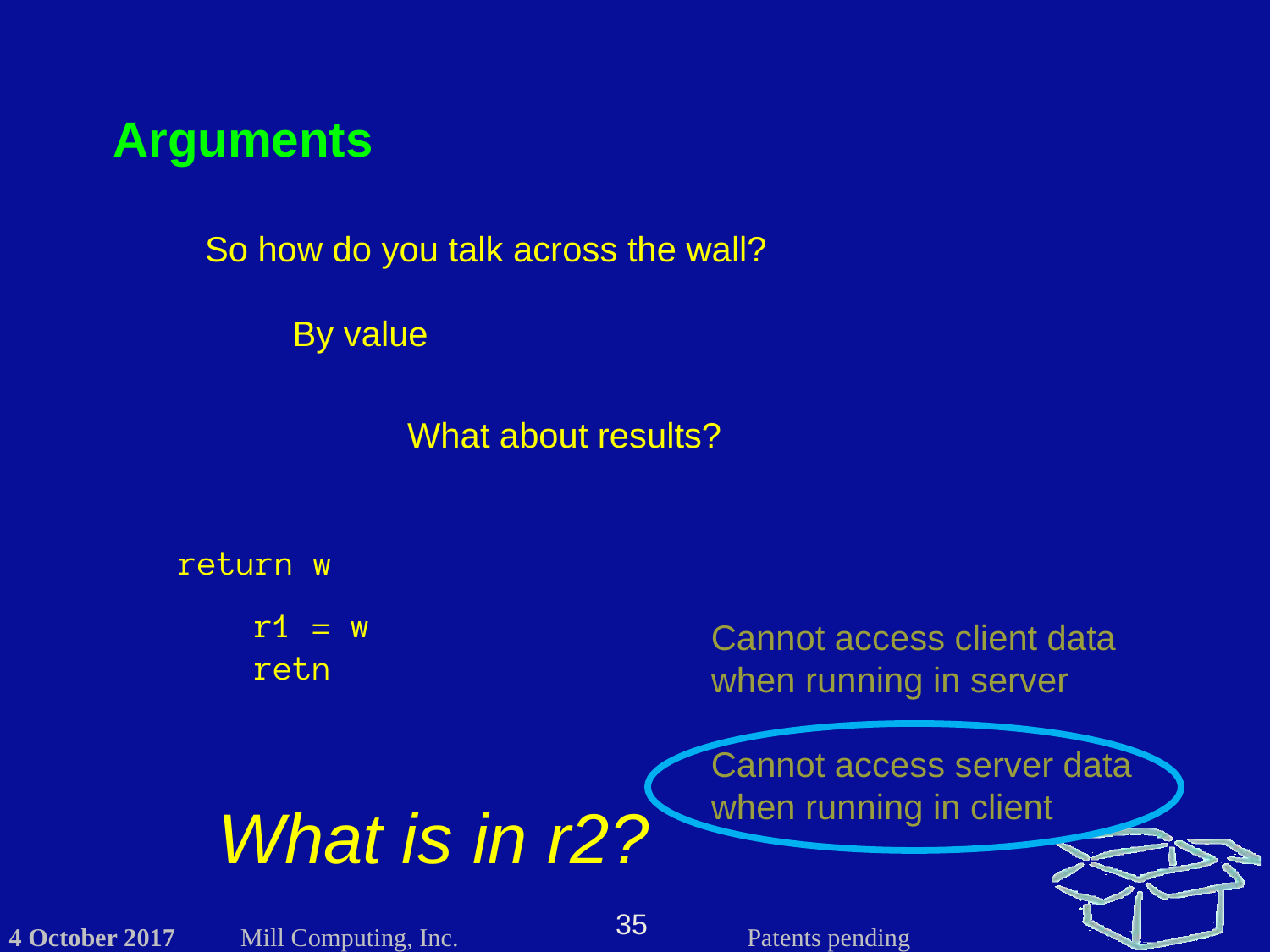

Arguments
So how do you talk across the wall?
By value
What about results?
return w

r1 = w
retn
Cannot access client data when running in server

Cannot access server data when running in client
What is in r2?